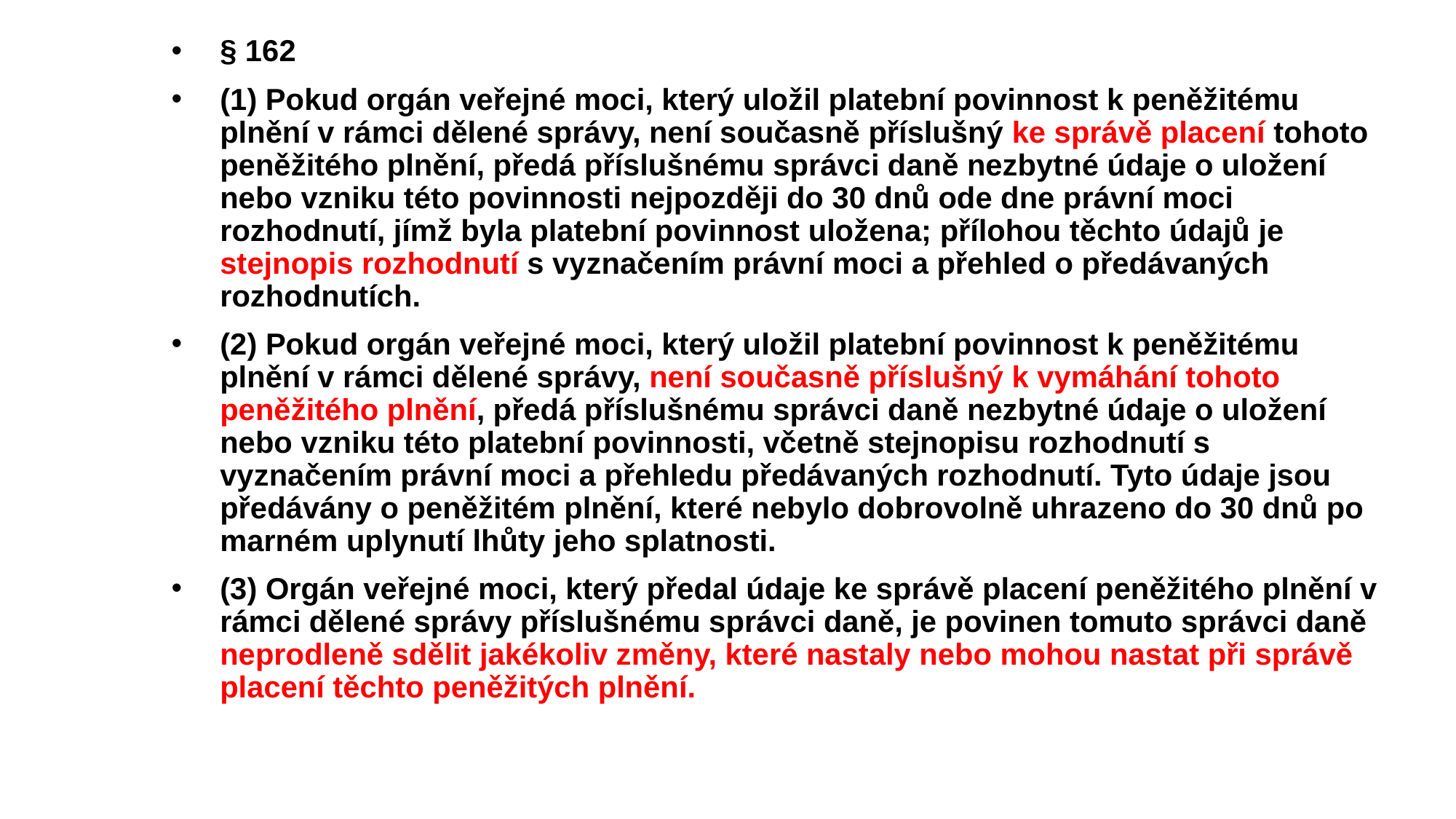

§ 162
(1) Pokud orgán veřejné moci, který uložil platební povinnost k peněžitému plnění v rámci dělené správy, není současně příslušný ke správě placení tohoto peněžitého plnění, předá příslušnému správci daně nezbytné údaje o uložení nebo vzniku této povinnosti nejpozději do 30 dnů ode dne právní moci rozhodnutí, jímž byla platební povinnost uložena; přílohou těchto údajů je stejnopis rozhodnutí s vyznačením právní moci a přehled o předávaných rozhodnutích.
(2) Pokud orgán veřejné moci, který uložil platební povinnost k peněžitému plnění v rámci dělené správy, není současně příslušný k vymáhání tohoto peněžitého plnění, předá příslušnému správci daně nezbytné údaje o uložení nebo vzniku této platební povinnosti, včetně stejnopisu rozhodnutí s vyznačením právní moci a přehledu předávaných rozhodnutí. Tyto údaje jsou předávány o peněžitém plnění, které nebylo dobrovolně uhrazeno do 30 dnů po marném uplynutí lhůty jeho splatnosti.
(3) Orgán veřejné moci, který předal údaje ke správě placení peněžitého plnění v rámci dělené správy příslušnému správci daně, je povinen tomuto správci daně neprodleně sdělit jakékoliv změny, které nastaly nebo mohou nastat při správě placení těchto peněžitých plnění.